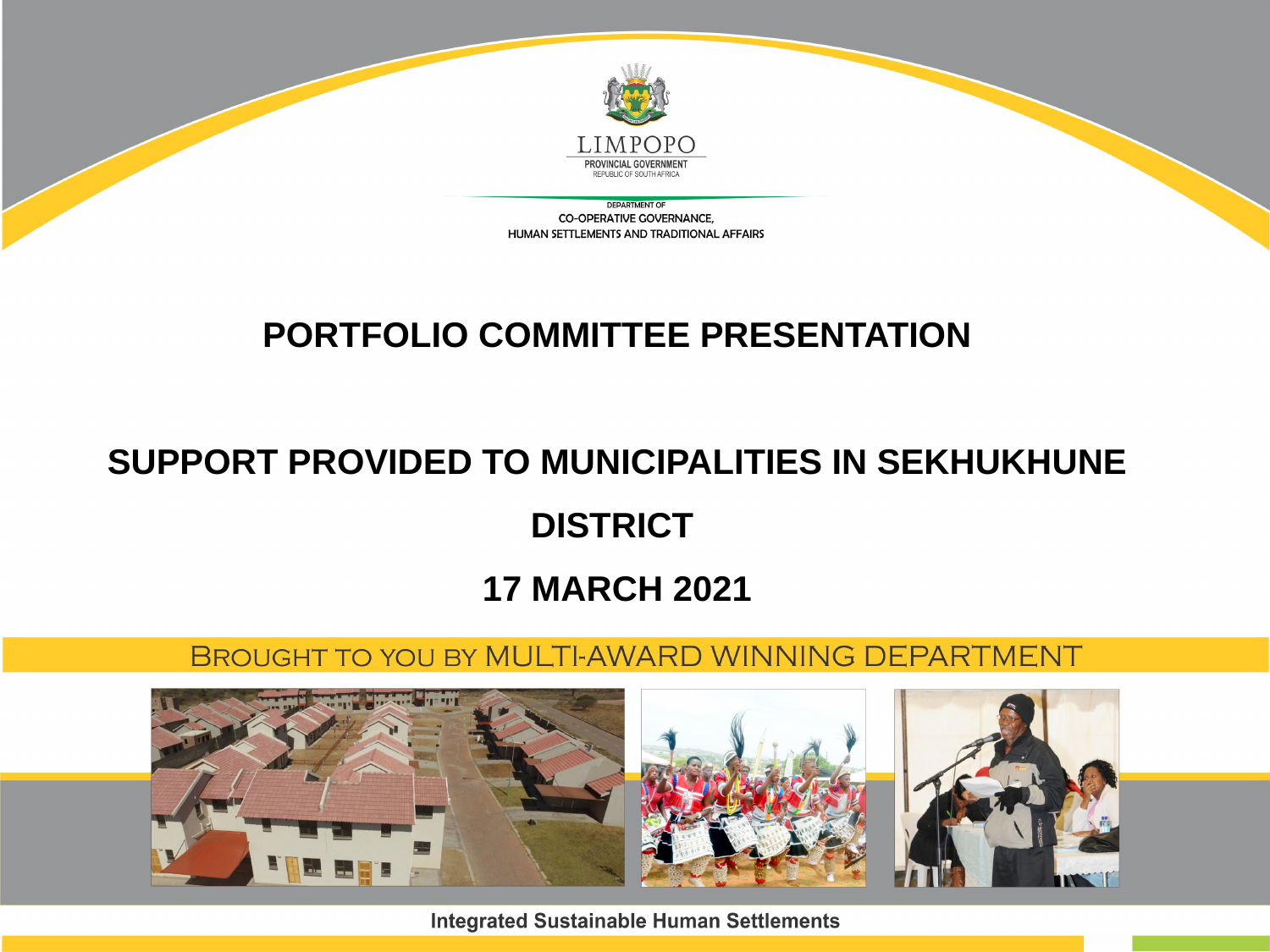

# PORTFOLIO COMMITTEE PRESENTATION SUPPORT PROVIDED TO MUNICIPALITIES IN SEKHUKHUNE DISTRICT 17 MARCH 2021